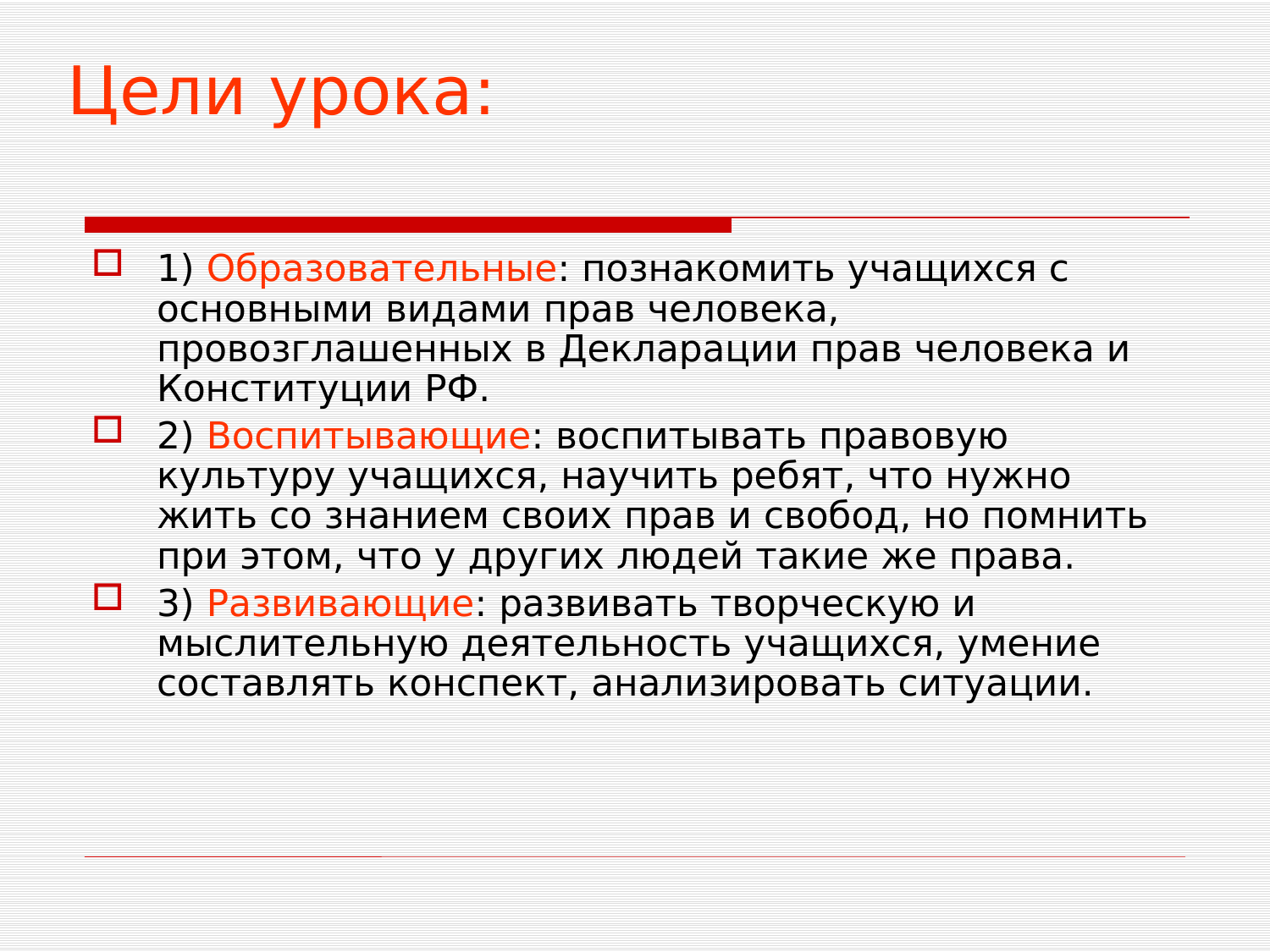

# Цели урока:
1) Образовательные: познакомить учащихся с основными видами прав человека, провозглашенных в Декларации прав человека и Конституции РФ.
2) Воспитывающие: воспитывать правовую культуру учащихся, научить ребят, что нужно жить со знанием своих прав и свобод, но помнить при этом, что у других людей такие же права.
3) Развивающие: развивать творческую и мыслительную деятельность учащихся, умение составлять конспект, анализировать ситуации.